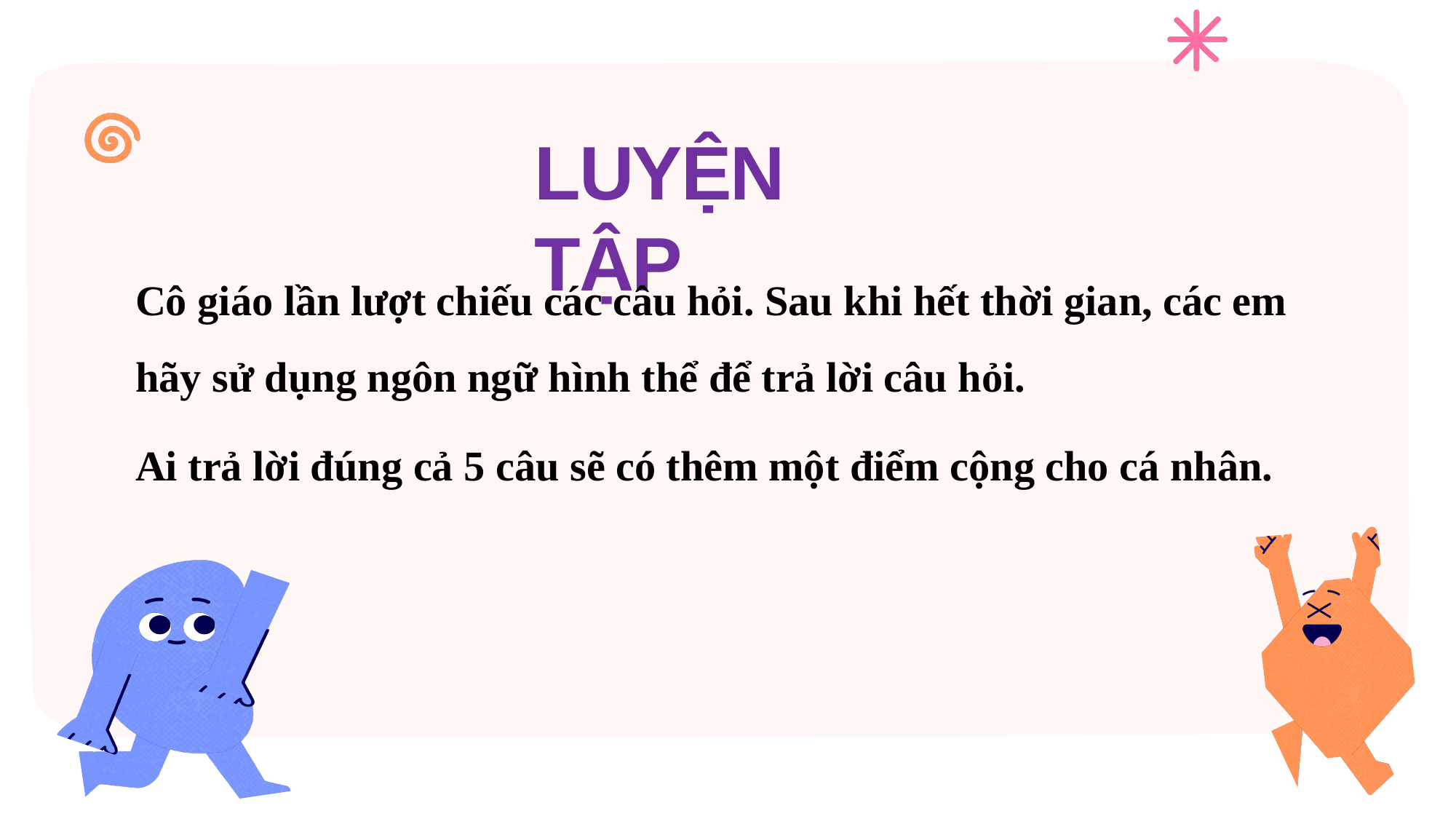

LUYỆN TẬP
Cô giáo lần lượt chiếu các câu hỏi. Sau khi hết thời gian, các em hãy sử dụng ngôn ngữ hình thể để trả lời câu hỏi.
Ai trả lời đúng cả 5 câu sẽ có thêm một điểm cộng cho cá nhân.